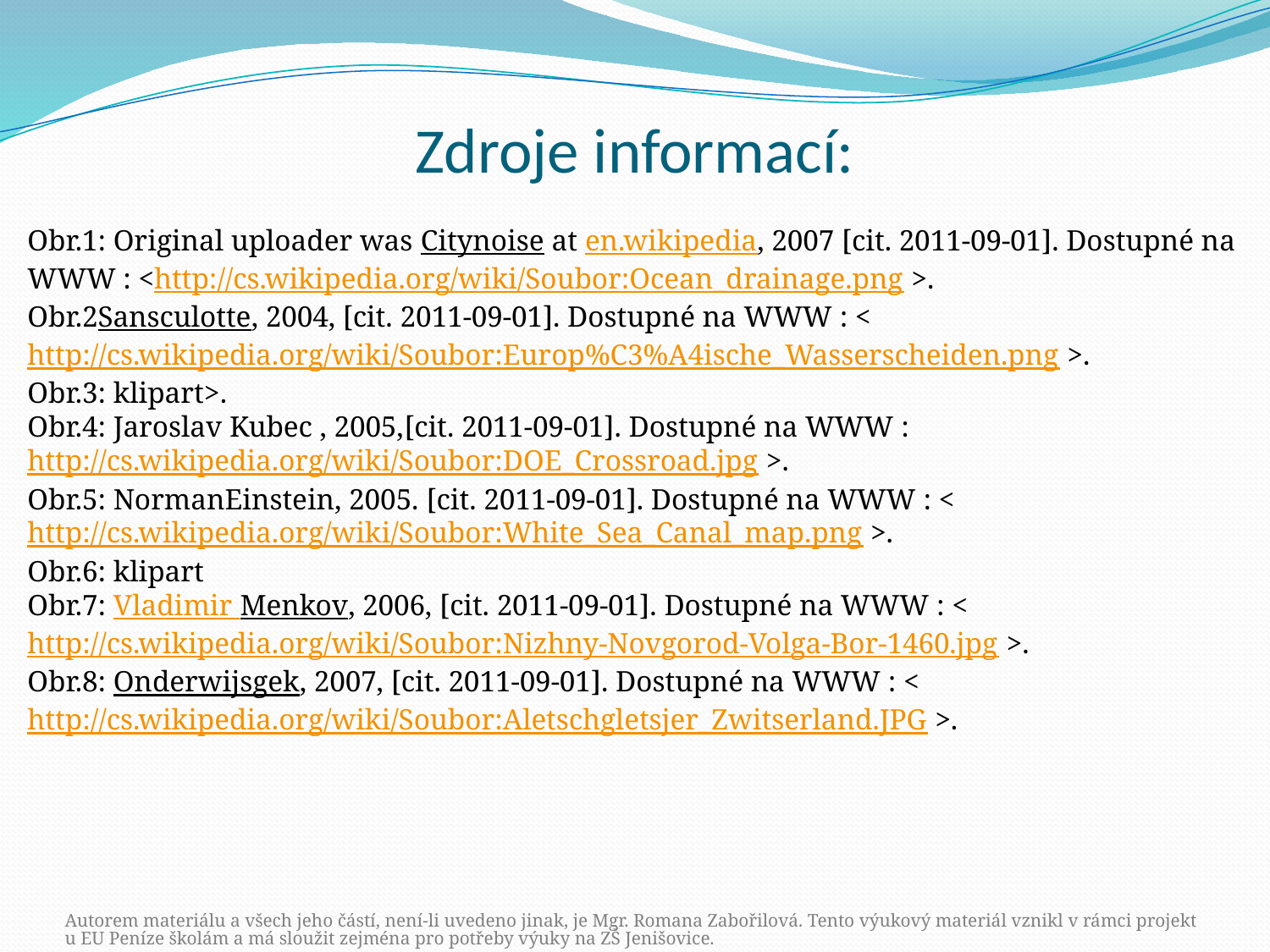

# Zdroje informací:
Obr.1: Original uploader was Citynoise at en.wikipedia, 2007 [cit. 2011-09-01]. Dostupné na WWW : <http://cs.wikipedia.org/wiki/Soubor:Ocean_drainage.png >.
Obr.2Sansculotte, 2004, [cit. 2011-09-01]. Dostupné na WWW : < http://cs.wikipedia.org/wiki/Soubor:Europ%C3%A4ische_Wasserscheiden.png >.
Obr.3: klipart>.
Obr.4: Jaroslav Kubec , 2005,[cit. 2011-09-01]. Dostupné na WWW : http://cs.wikipedia.org/wiki/Soubor:DOE_Crossroad.jpg >.
Obr.5: NormanEinstein, 2005. [cit. 2011-09-01]. Dostupné na WWW : < http://cs.wikipedia.org/wiki/Soubor:White_Sea_Canal_map.png >.
Obr.6: klipart
Obr.7: Vladimir Menkov, 2006, [cit. 2011-09-01]. Dostupné na WWW : < http://cs.wikipedia.org/wiki/Soubor:Nizhny-Novgorod-Volga-Bor-1460.jpg >.
Obr.8: Onderwijsgek, 2007, [cit. 2011-09-01]. Dostupné na WWW : < http://cs.wikipedia.org/wiki/Soubor:Aletschgletsjer_Zwitserland.JPG >.

Autorem materiálu a všech jeho částí, není-li uvedeno jinak, je Mgr. Romana Zabořilová. Tento výukový materiál vznikl v rámci projektu EU Peníze školám a má sloužit zejména pro potřeby výuky na ZŠ Jenišovice.